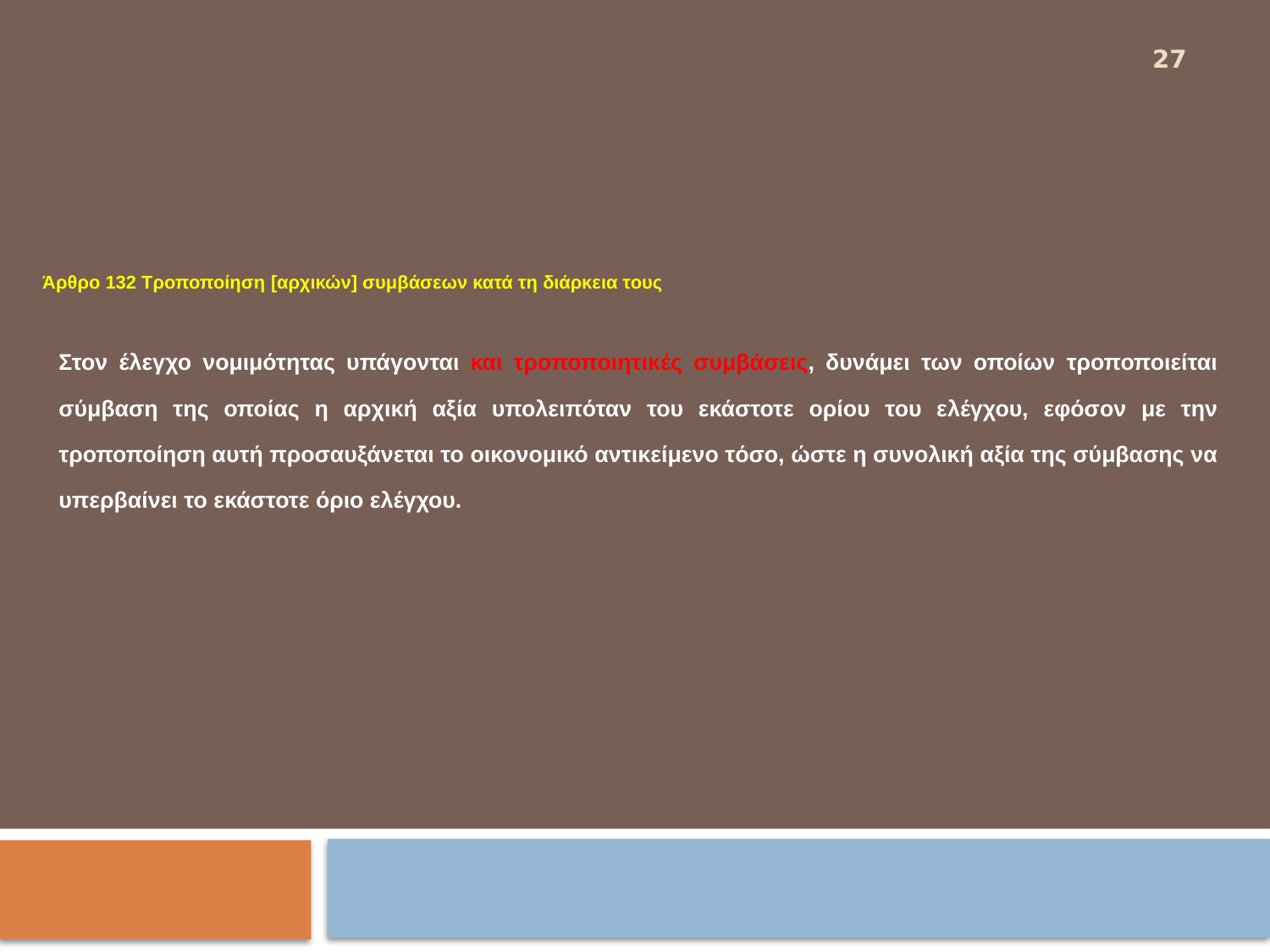

27

Άρθρο 132 Τροποποίηση [αρχικών] συμβάσεων κατά τη διάρκεια τους

	Στον έλεγχο νομιμότητας υπάγονται και τροποποιητικές συμβάσεις, δυνάμει των οποίων τροποποιείται σύμβαση της οποίας η αρχική αξία υπολειπόταν του εκάστοτε ορίου του ελέγχου, εφόσον με την τροποποίηση αυτή προσαυξάνεται το οικονομικό αντικείμενο τόσο, ώστε η συνολική αξία της σύμβασης να υπερβαίνει το εκάστοτε όριο ελέγχου.

#